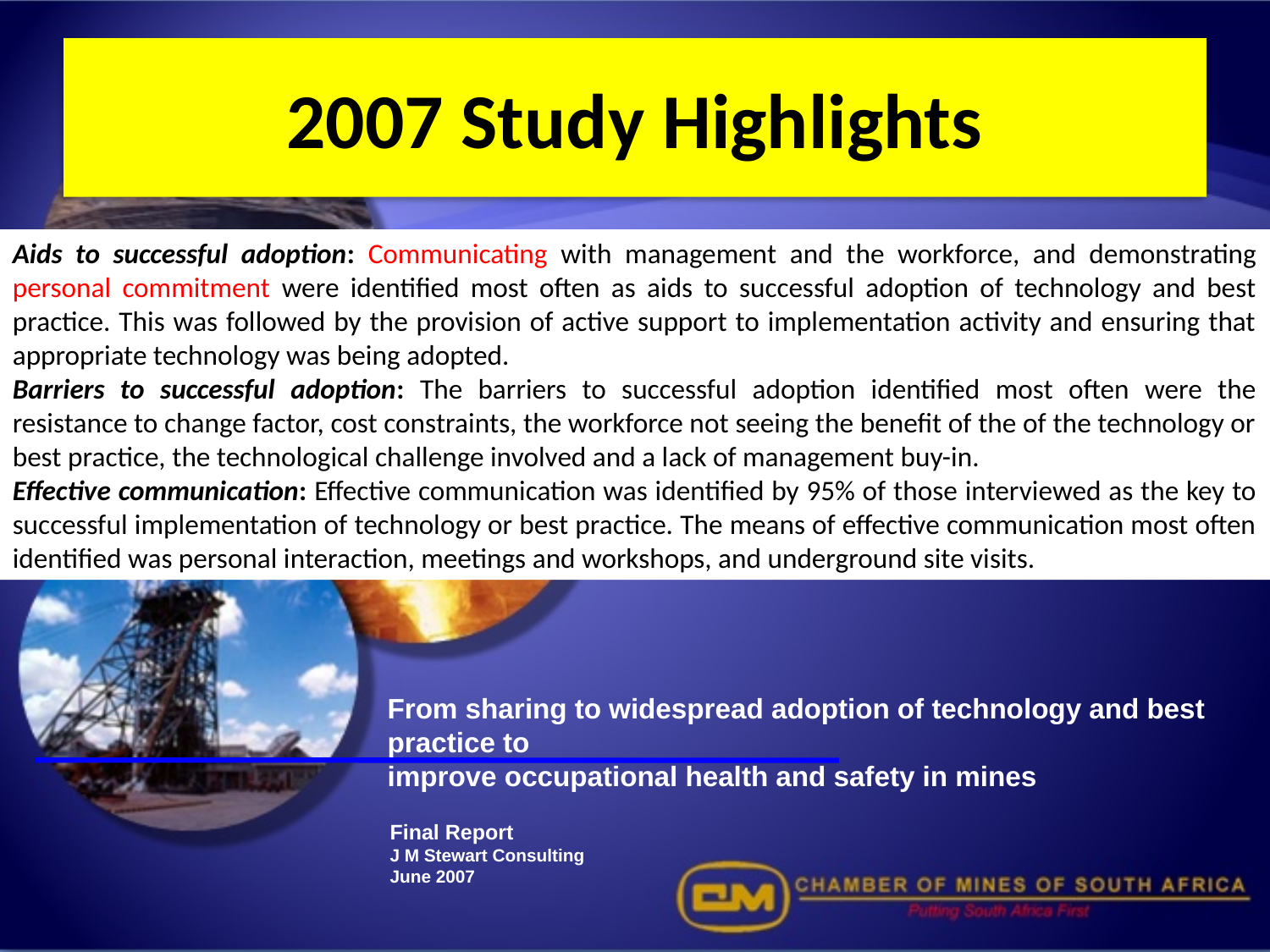

# 2007 Study Highlights
Aids to successful adoption: Communicating with management and the workforce, and demonstrating personal commitment were identified most often as aids to successful adoption of technology and best practice. This was followed by the provision of active support to implementation activity and ensuring that appropriate technology was being adopted.
Barriers to successful adoption: The barriers to successful adoption identified most often were the resistance to change factor, cost constraints, the workforce not seeing the benefit of the of the technology or best practice, the technological challenge involved and a lack of management buy-in.
Effective communication: Effective communication was identified by 95% of those interviewed as the key to successful implementation of technology or best practice. The means of effective communication most often identified was personal interaction, meetings and workshops, and underground site visits.
From sharing to widespread adoption of technology and best practice to
improve occupational health and safety in mines

Final Report
J M Stewart Consulting
June 2007